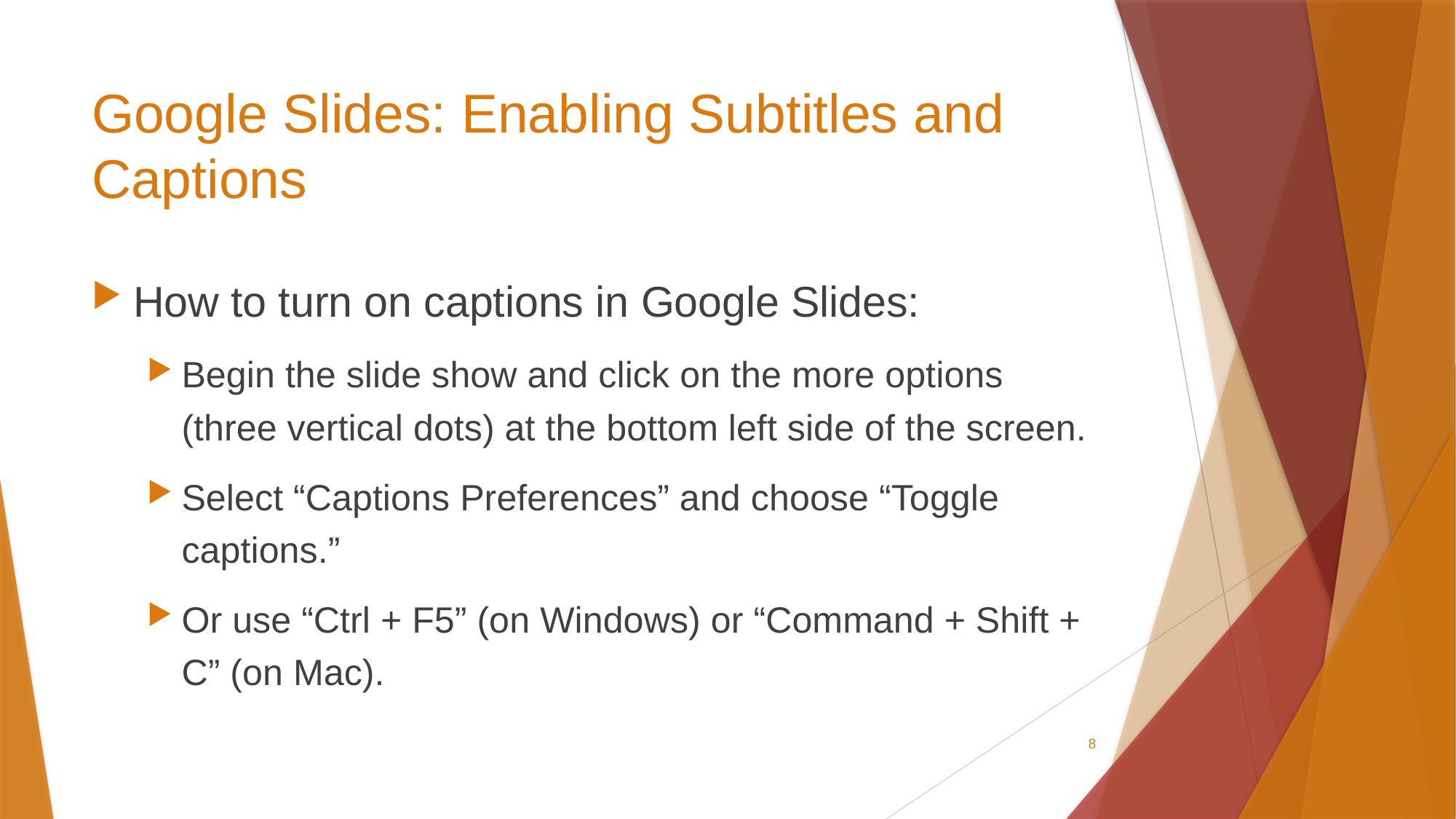

# Google Slides: Enabling Subtitles and Captions
How to turn on captions in Google Slides:
Begin the slide show and click on the more options (three vertical dots) at the bottom left side of the screen.
Select “Captions Preferences” and choose “Toggle captions.”
Or use “Ctrl + F5” (on Windows) or “Command + Shift + C” (on Mac).

8